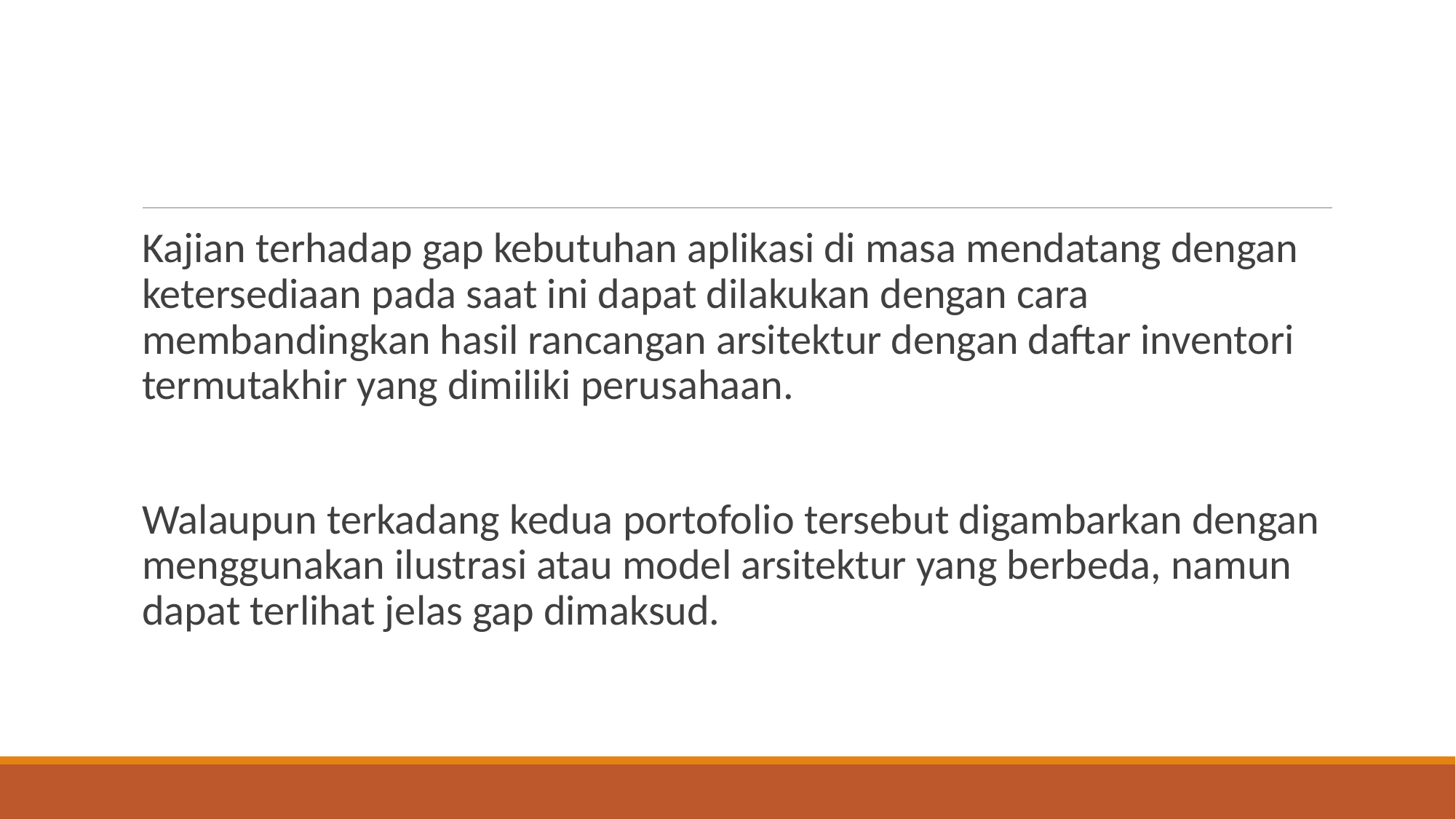

#
Kajian terhadap gap kebutuhan aplikasi di masa mendatang dengan ketersediaan pada saat ini dapat dilakukan dengan cara membandingkan hasil rancangan arsitektur dengan daftar inventori termutakhir yang dimiliki perusahaan.

Walaupun terkadang kedua portofolio tersebut digambarkan dengan menggunakan ilustrasi atau model arsitektur yang berbeda, namun dapat terlihat jelas gap dimaksud.